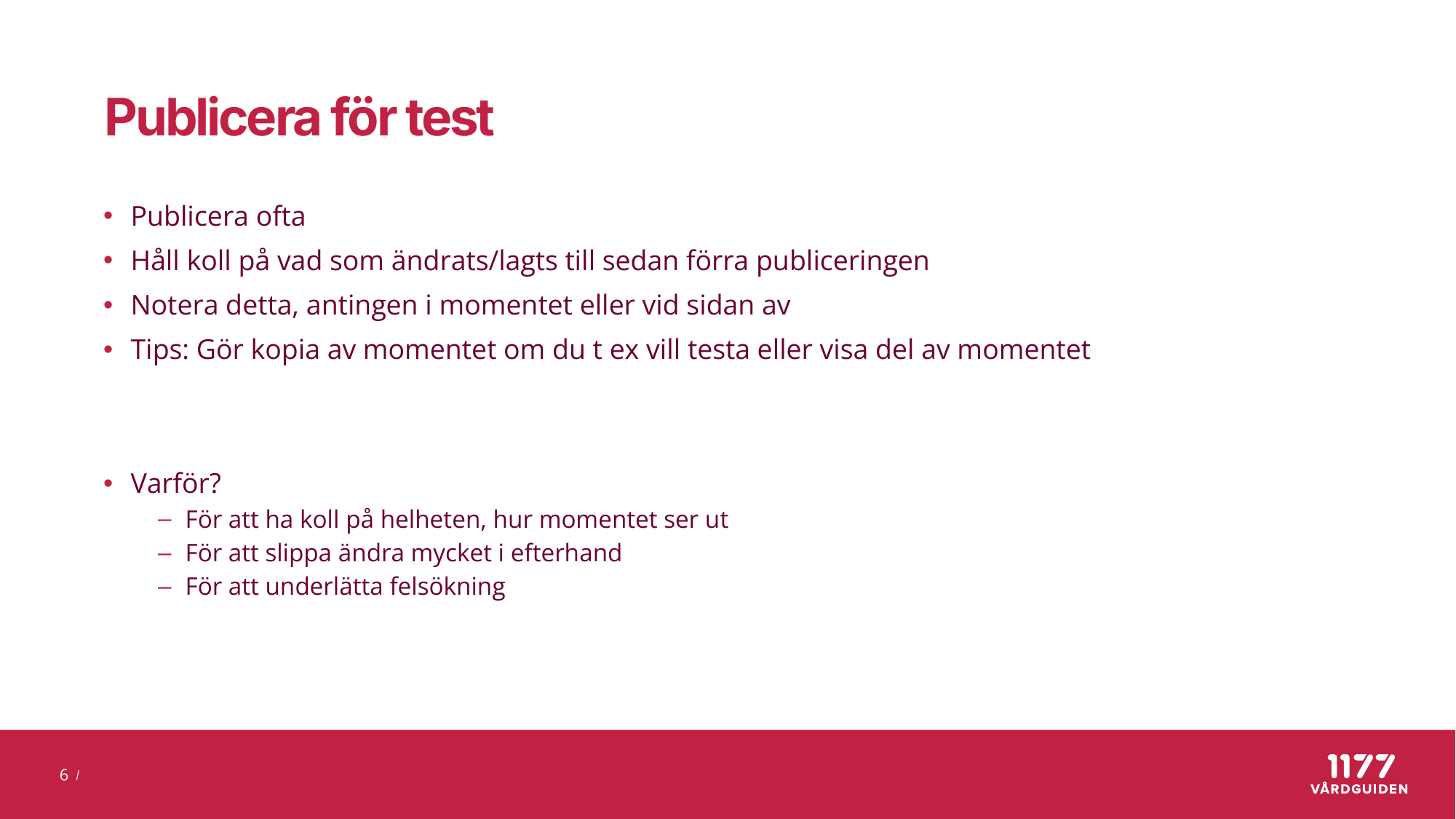

# Publicera för test
Publicera ofta
Håll koll på vad som ändrats/lagts till sedan förra publiceringen
Notera detta, antingen i momentet eller vid sidan av
Tips: Gör kopia av momentet om du t ex vill testa eller visa del av momentet

Varför?
För att ha koll på helheten, hur momentet ser ut
För att slippa ändra mycket i efterhand
För att underlätta felsökning

6